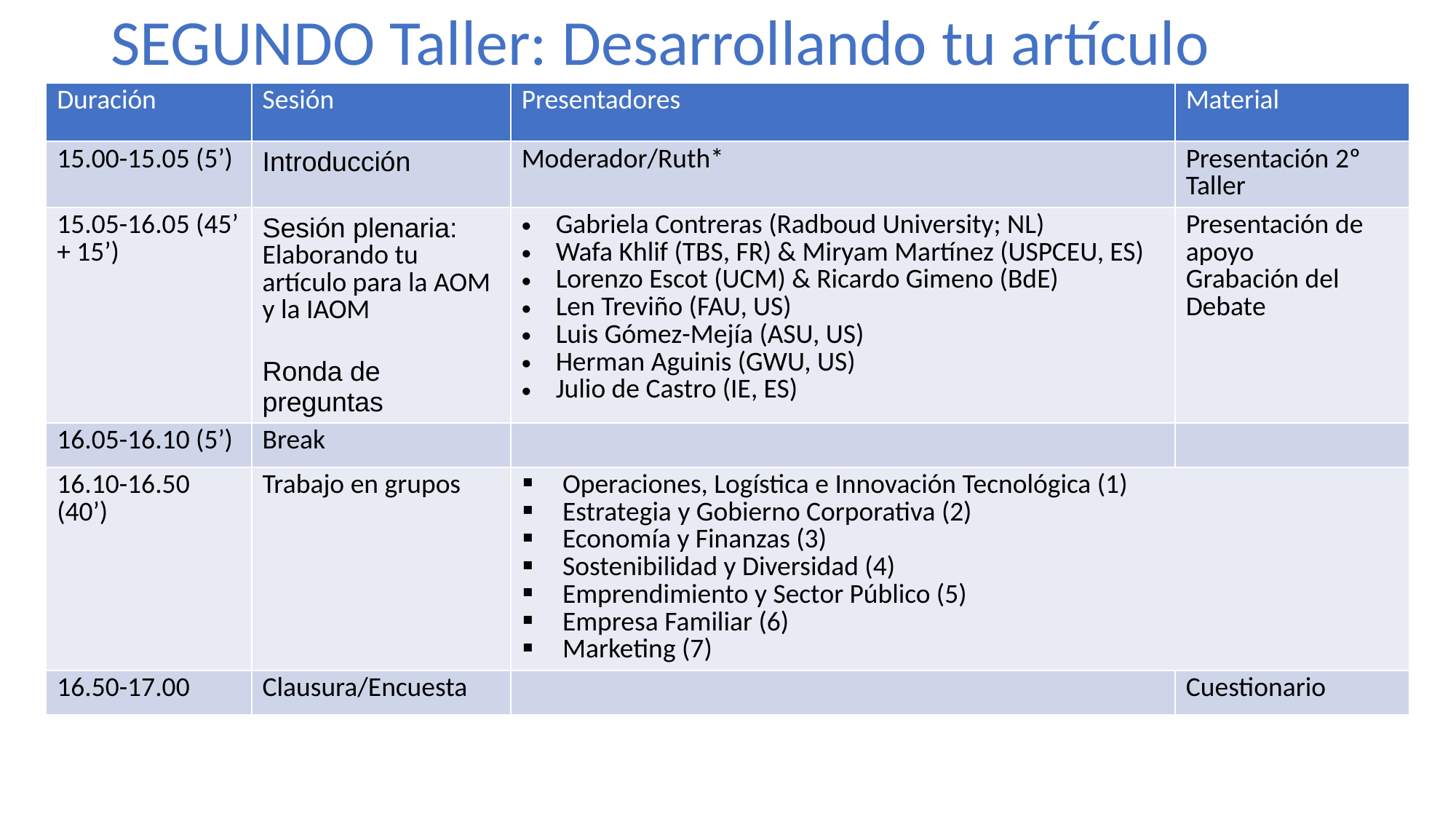

# SEGUNDO Taller: Desarrollando tu artículo
| Duración | Sesión | Presentadores | Material |
| --- | --- | --- | --- |
| 15.00-15.05 (5’) | Introducción | Moderador/Ruth\* | Presentación 2º Taller |
| 15.05-16.05 (45’ + 15’) | Sesión plenaria: Elaborando tu artículo para la AOM y la IAOM Ronda de preguntas | Gabriela Contreras (Radboud University; NL) Wafa Khlif (TBS, FR) & Miryam Martínez (USPCEU, ES) Lorenzo Escot (UCM) & Ricardo Gimeno (BdE) Len Treviño (FAU, US) Luis Gómez-Mejía (ASU, US) Herman Aguinis (GWU, US) Julio de Castro (IE, ES) | Presentación de apoyo Grabación del Debate |
| 16.05-16.10 (5’) | Break |  |  |
| 16.10-16.50 (40’) | Trabajo en grupos | Operaciones, Logística e Innovación Tecnológica (1) Estrategia y Gobierno Corporativa (2) Economía y Finanzas (3) Sostenibilidad y Diversidad (4) Emprendimiento y Sector Público (5) Empresa Familiar (6) Marketing (7) |  |
| 16.50-17.00 | Clausura/Encuesta |  | Cuestionario |